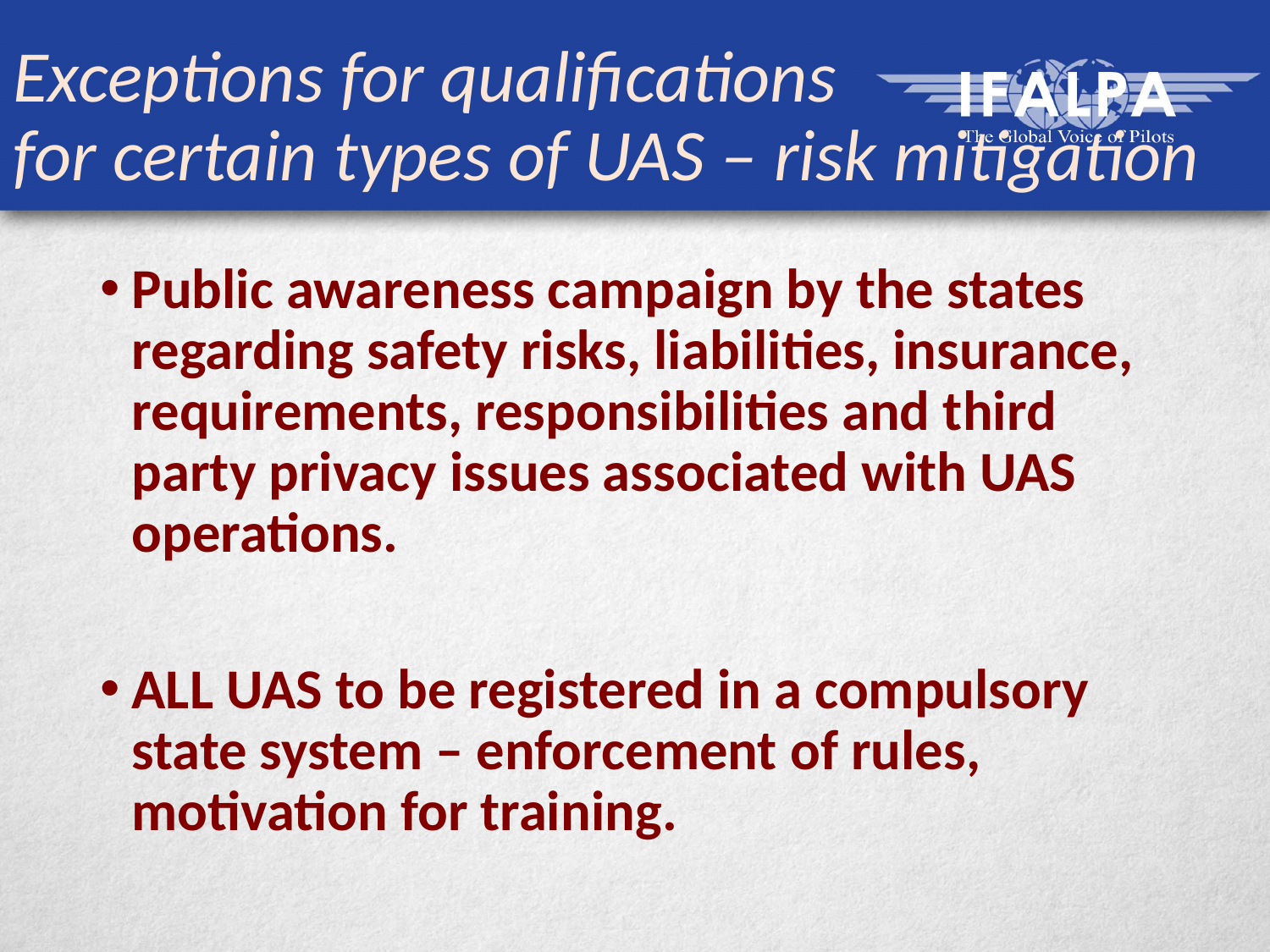

# Exceptions for qualifications for certain types of UAS – risk mitigation
Public awareness campaign by the states regarding safety risks, liabilities, insurance, requirements, responsibilities and third party privacy issues associated with UAS operations.

ALL UAS to be registered in a compulsory state system – enforcement of rules, motivation for training.